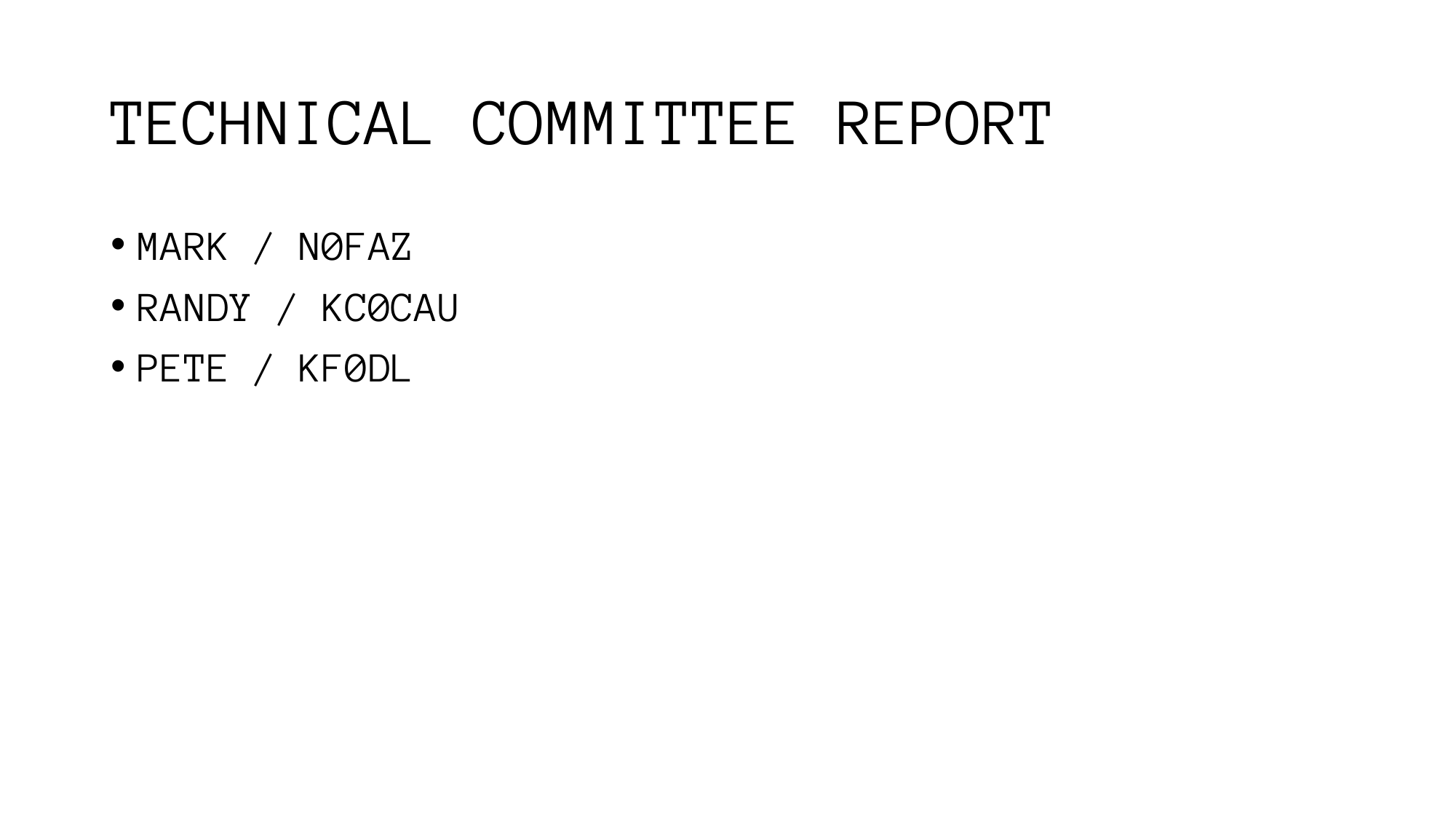

# TECHNICAL COMMITTEE REPORT
MARK / N0FAZ
RANDY / KC0CAU
PETE / KF0DL